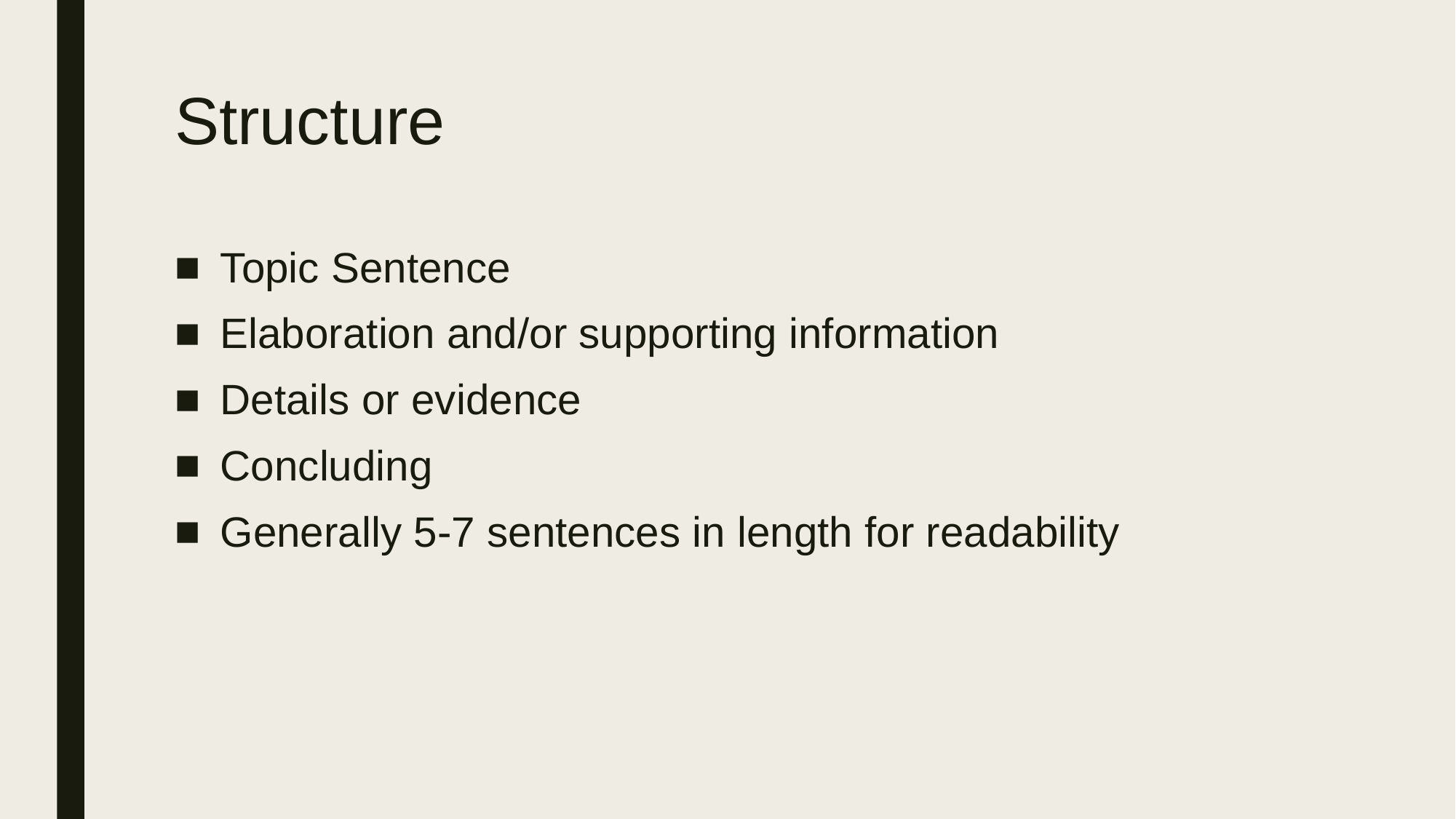

# Structure
Topic Sentence
Elaboration and/or supporting information
Details or evidence
Concluding
Generally 5-7 sentences in length for readability